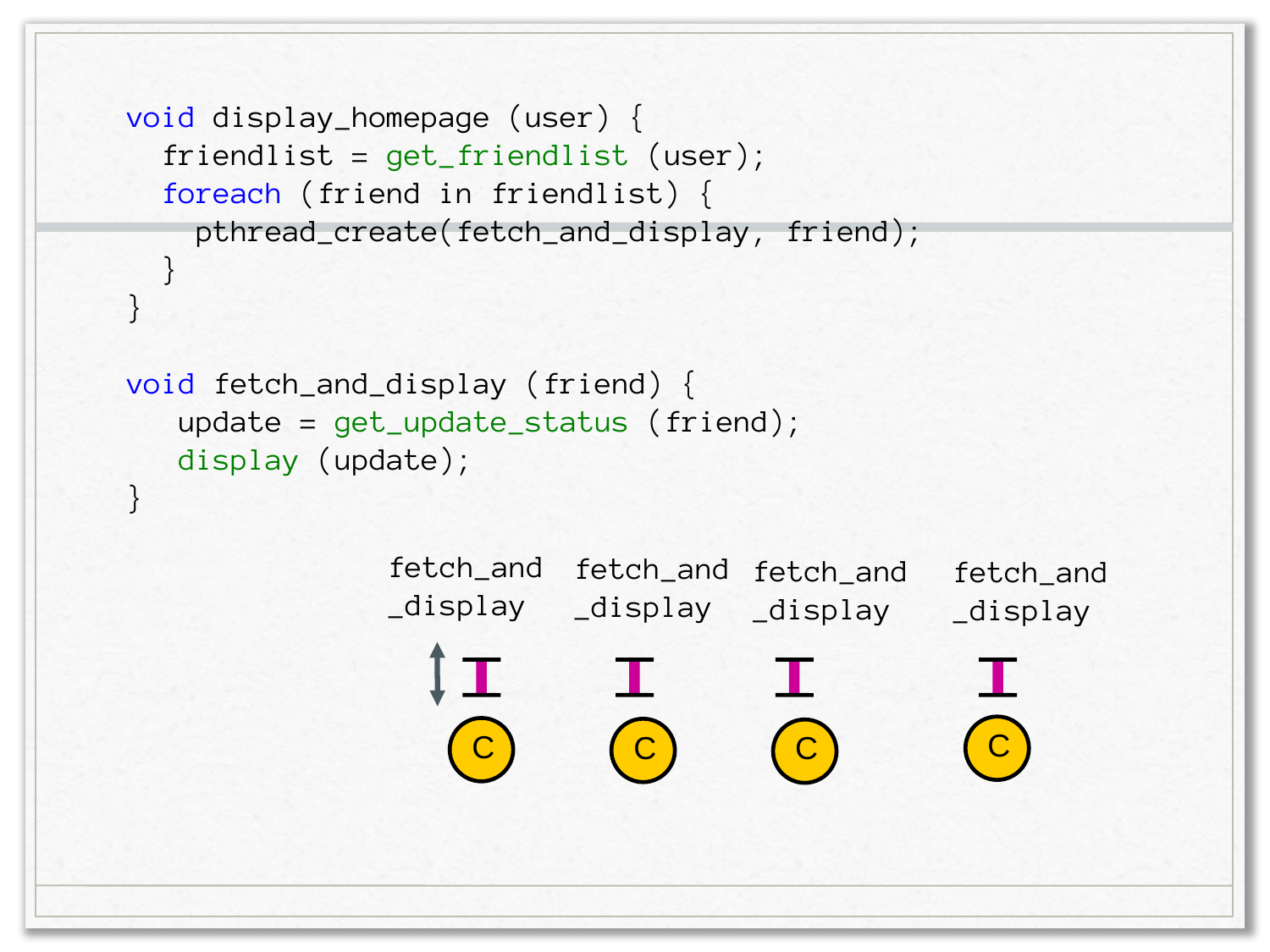

void display_homepage (user) {
  friendlist = get_friendlist (user);
  foreach (friend in friendlist) {
    pthread_create(fetch_and_display, friend);
  }
}

void fetch_and_display (friend) {
   update = get_update_status (friend);
   display (update);
}
fetch_and
_display
fetch_and
_display
fetch_and
_display
fetch_and
_display

C

C

C

C